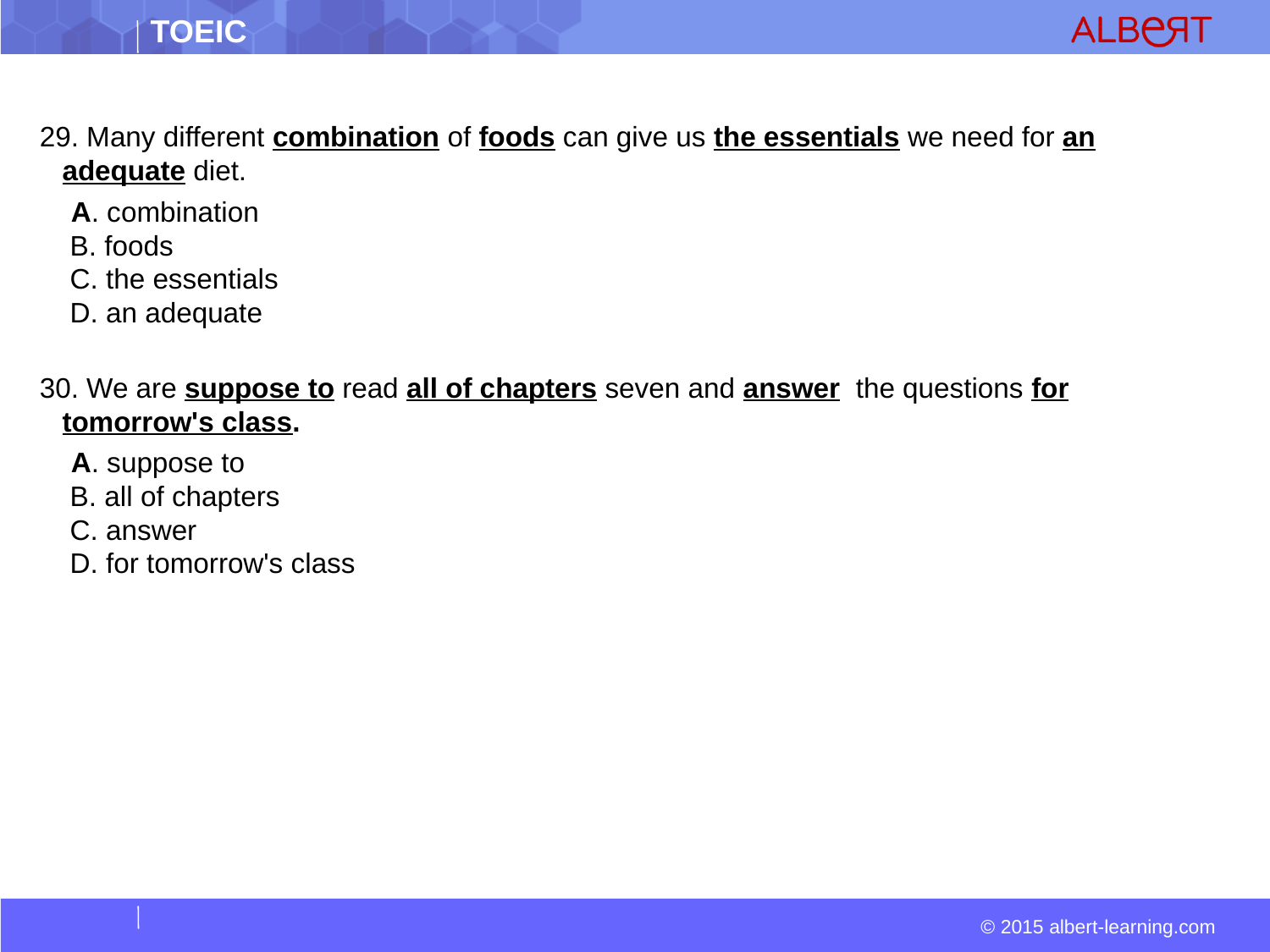

#
29. Many different combination of foods can give us the essentials we need for an adequate diet.
    A. combination  
 B. foods  
 C. the essentials  
 D. an adequate
30. We are suppose to read all of chapters seven and answer  the questions for tomorrow's class.
    A. suppose to  
 B. all of chapters  
 C. answer  
 D. for tomorrow's class